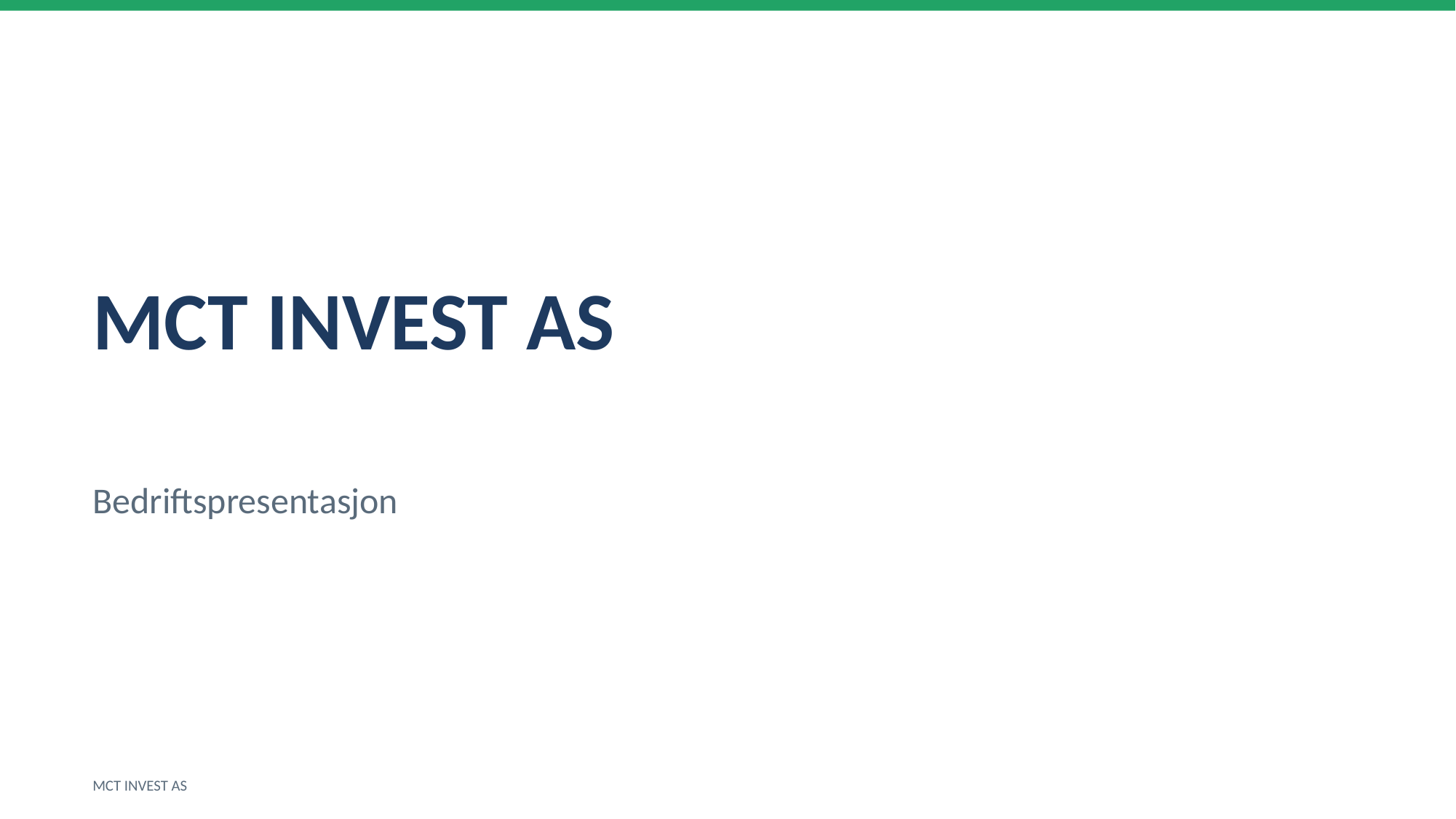

MCT INVEST AS
Bedriftspresentasjon
MCT INVEST AS